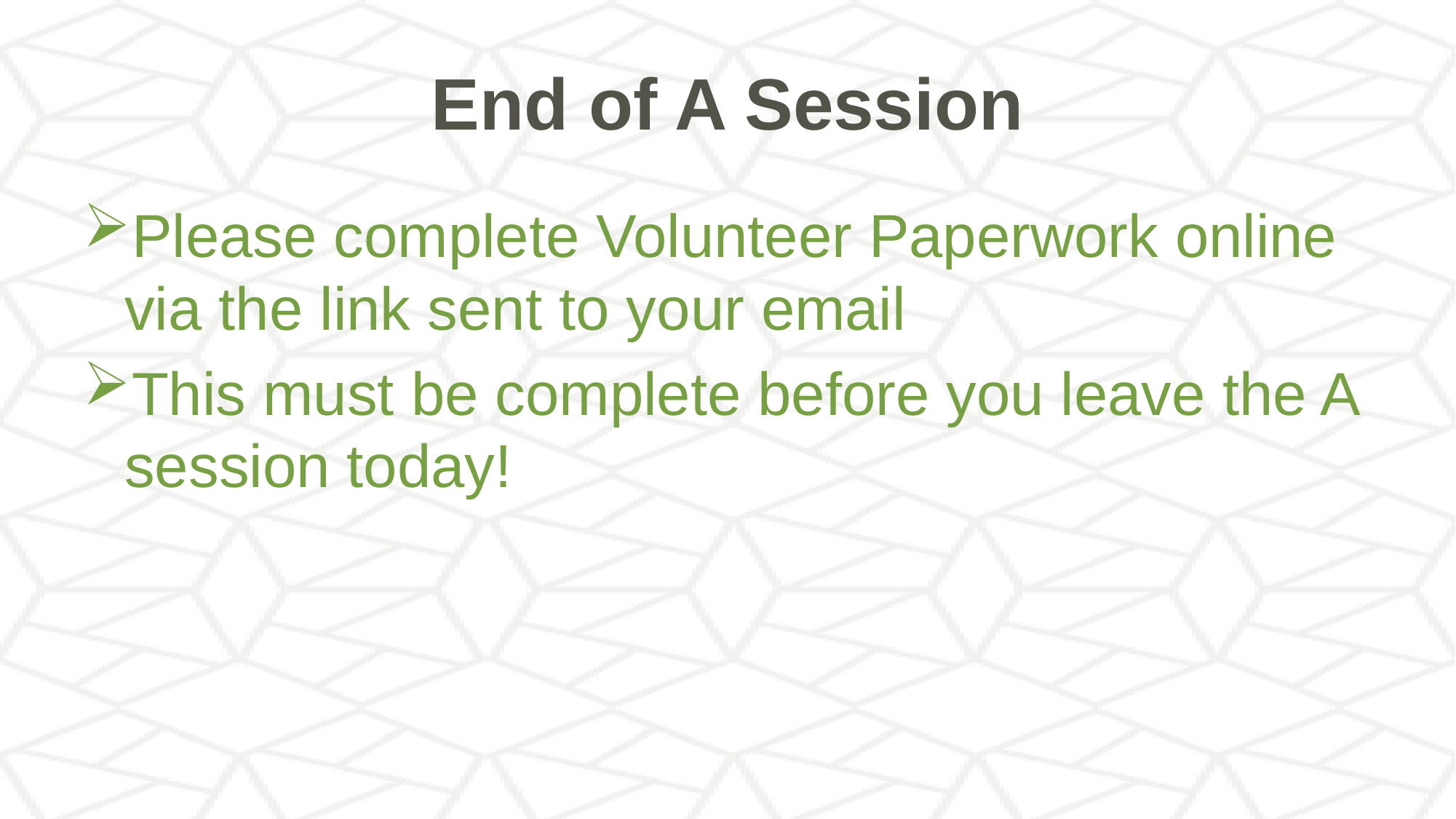

# End of A Session
Please complete Volunteer Paperwork online via the link sent to your email
This must be complete before you leave the A session today!